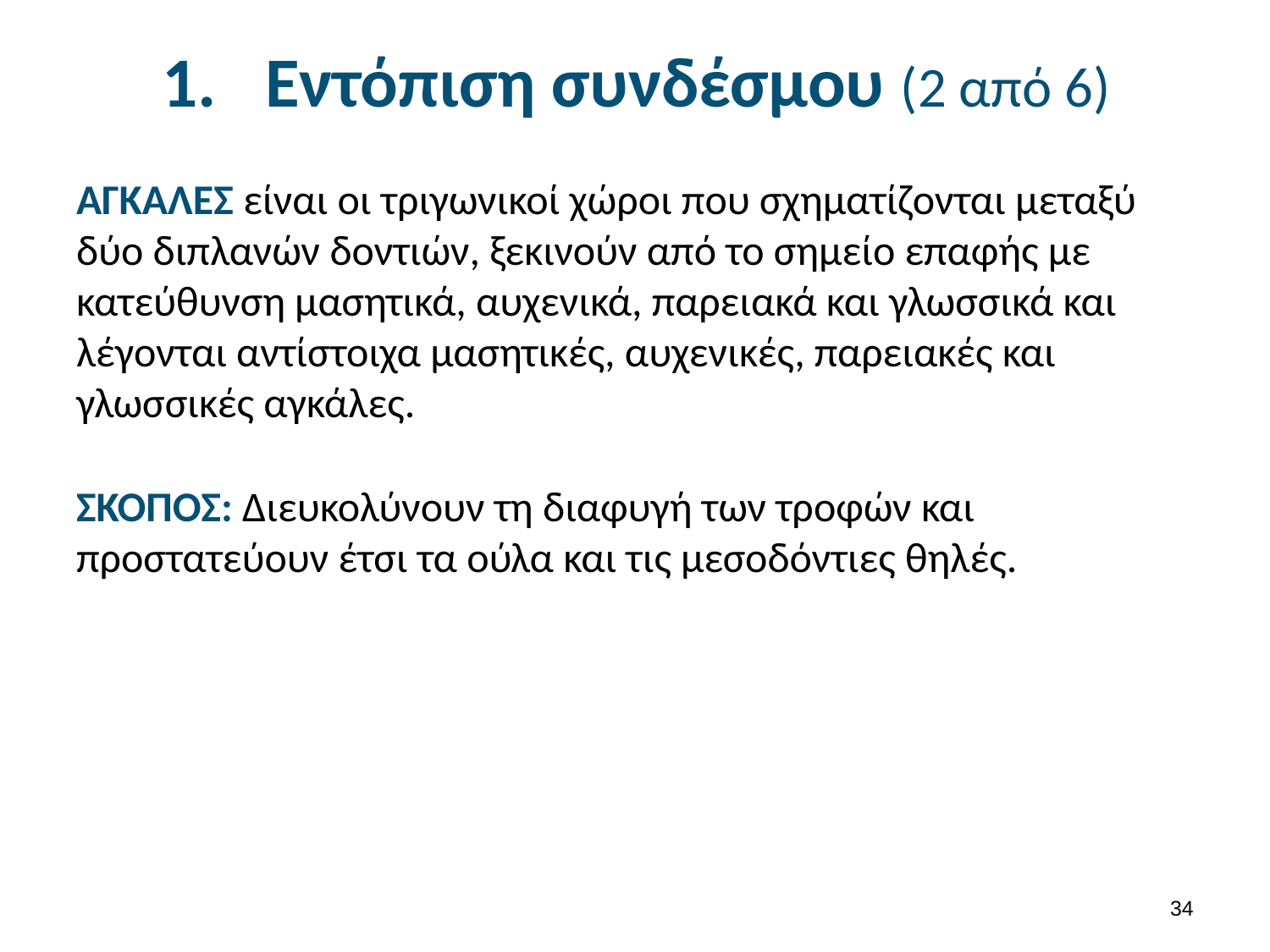

# Εντόπιση συνδέσμου (2 από 6)
ΑΓΚΑΛΕΣ είναι οι τριγωνικοί χώροι που σχηματίζονται μεταξύ δύο διπλανών δοντιών, ξεκινούν από το σημείο επαφής με κατεύθυνση μασητικά, αυχενικά, παρειακά και γλωσσικά και λέγονται αντίστοιχα μασητικές, αυχενικές, παρειακές και γλωσσικές αγκάλες.
ΣΚΟΠΟΣ: Διευκολύνουν τη διαφυγή των τροφών και προστατεύουν έτσι τα ούλα και τις μεσοδόντιες θηλές.
34